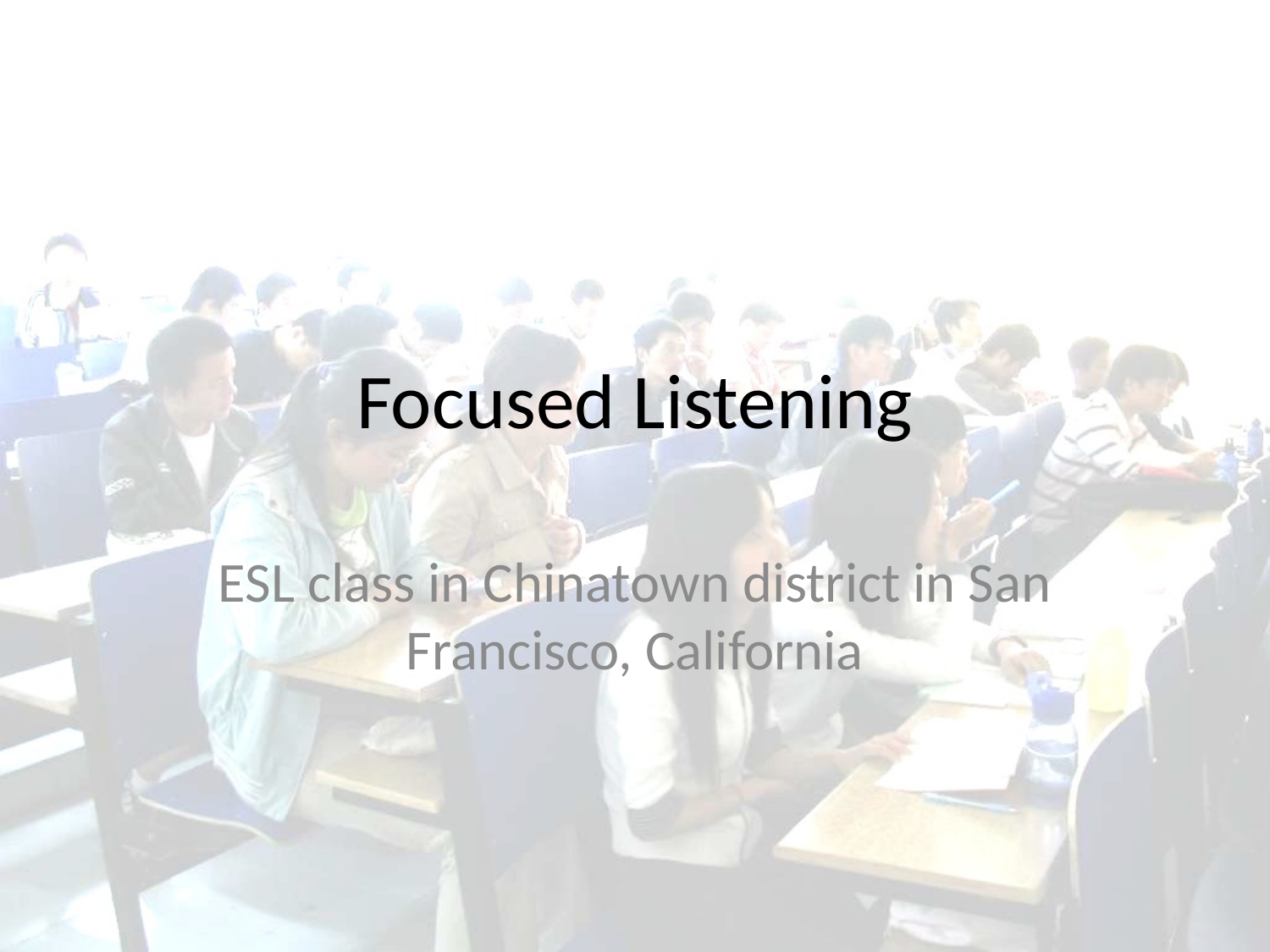

# Focused Listening
ESL class in Chinatown district in San Francisco, California